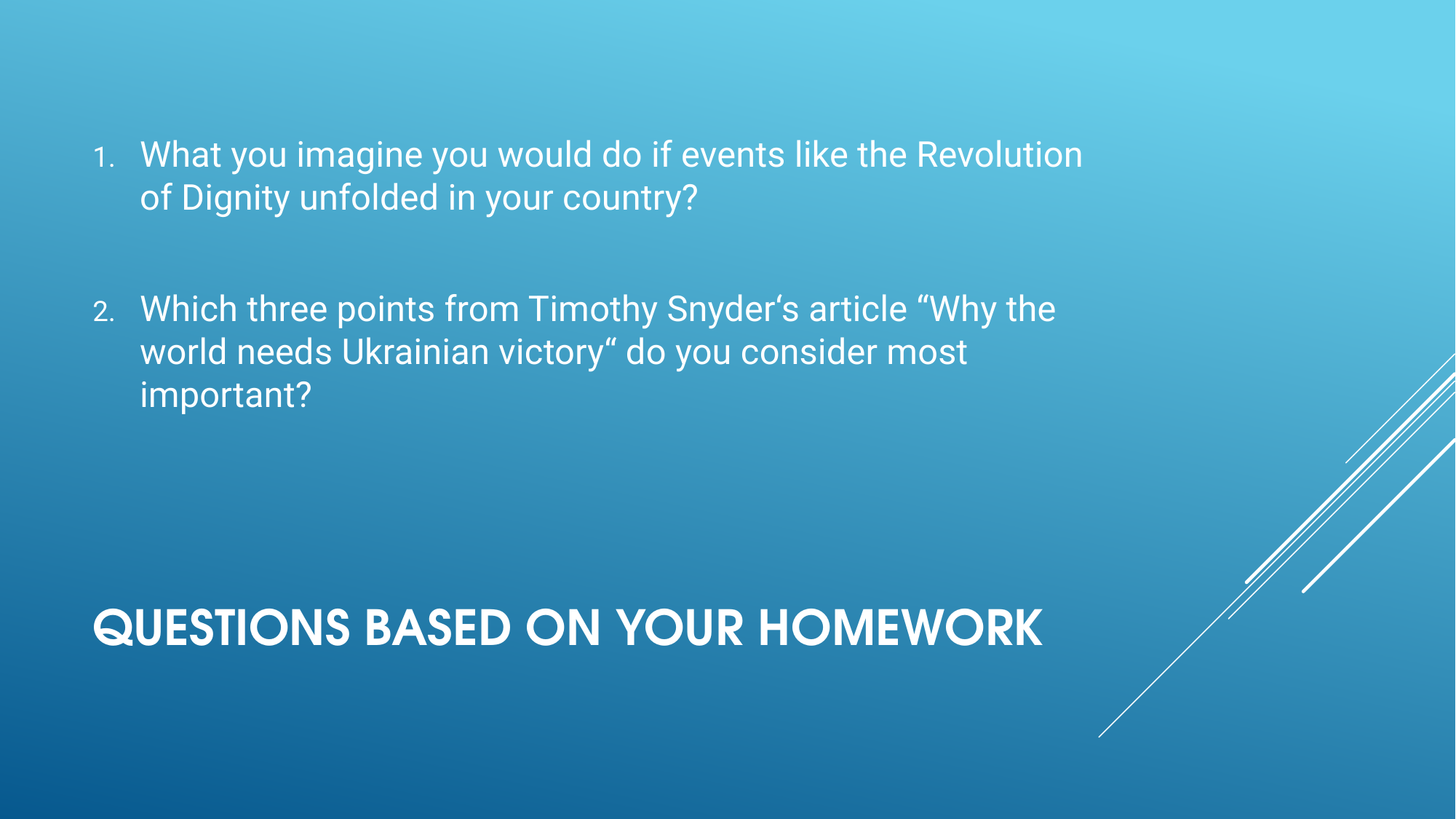

What you imagine you would do if events like the Revolution of Dignity unfolded in your country?

Which three points from Timothy Snyder‘s article “Why the world needs Ukrainian victory“ do you consider most important?

# Questions based on your homework